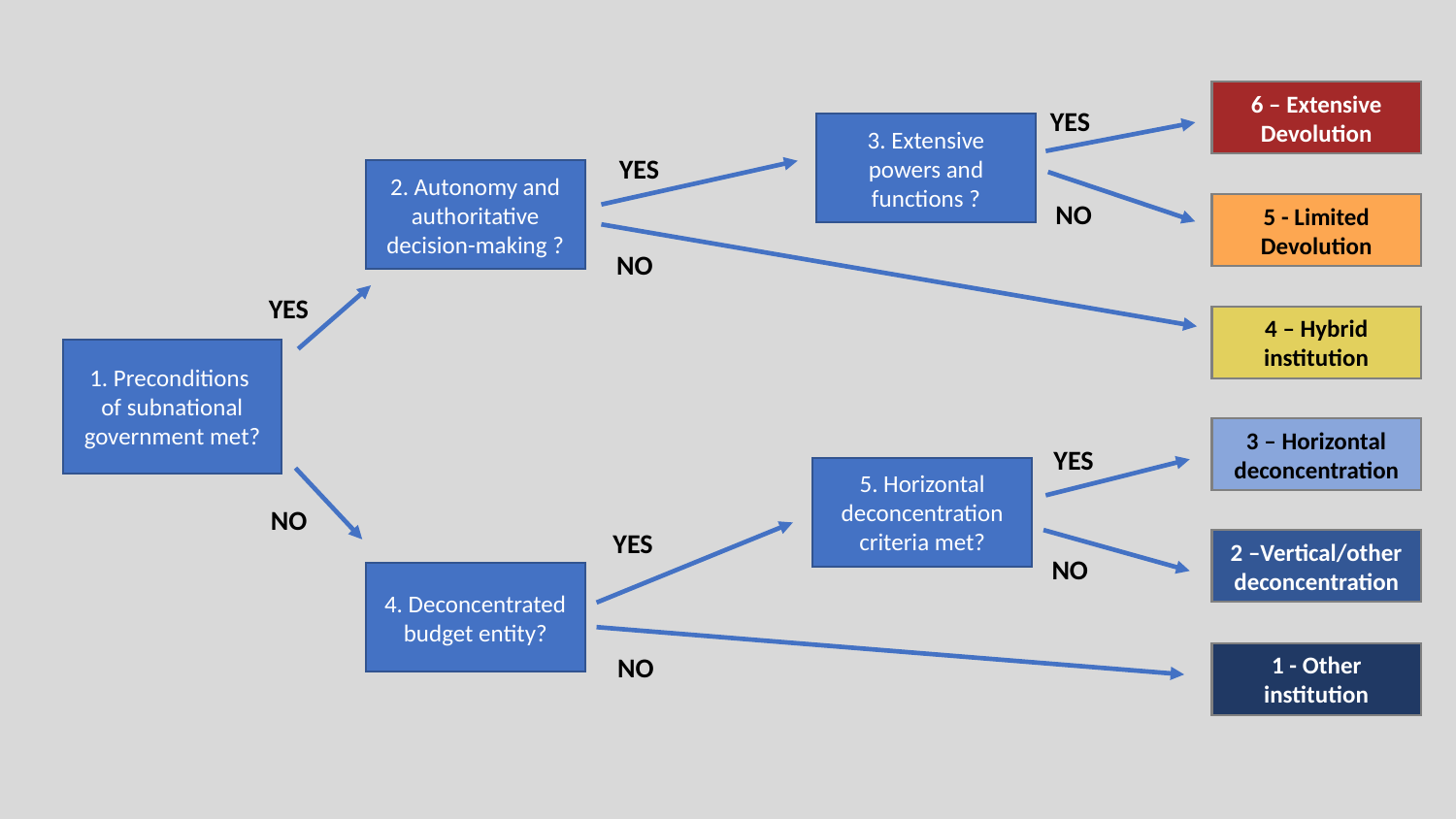

6 – Extensive Devolution
YES
3. Extensive powers and functions ?
YES
2. Autonomy and authoritative decision-making ?
NO
5 - Limited Devolution
NO
YES
4 – Hybrid institution
1. Preconditions
of subnational government met?
3 – Horizontal deconcentration
YES
5. Horizontal deconcentration criteria met?
NO
YES
2 –Vertical/other deconcentration
NO
4. Deconcentrated budget entity?
1 - Other institution
NO